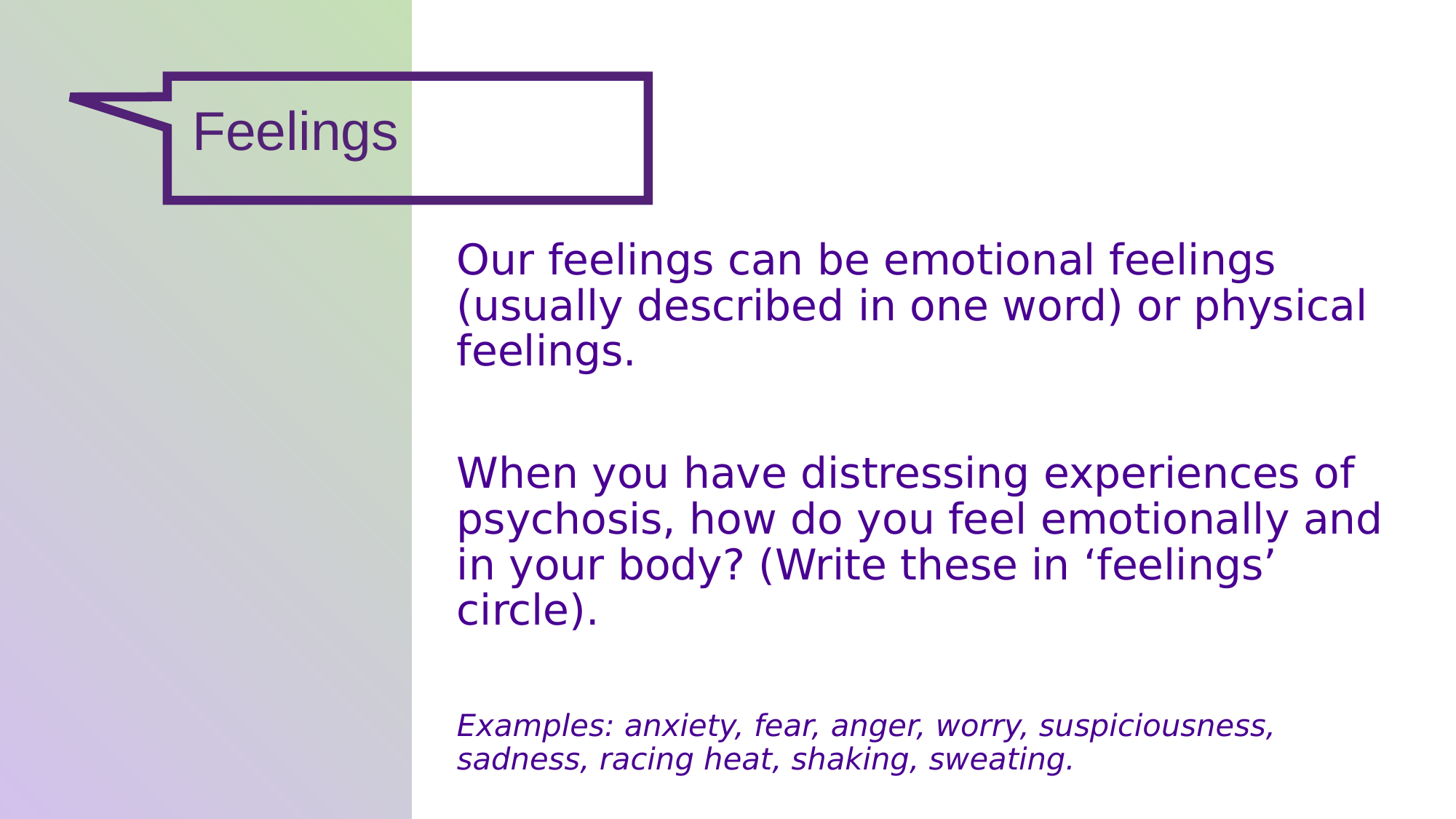

Feelings
Our feelings can be emotional feelings (usually described in one word) or physical feelings.

When you have distressing experiences of psychosis, how do you feel emotionally and in your body? (Write these in ‘feelings’ circle).

Examples: anxiety, fear, anger, worry, suspiciousness, sadness, racing heat, shaking, sweating.